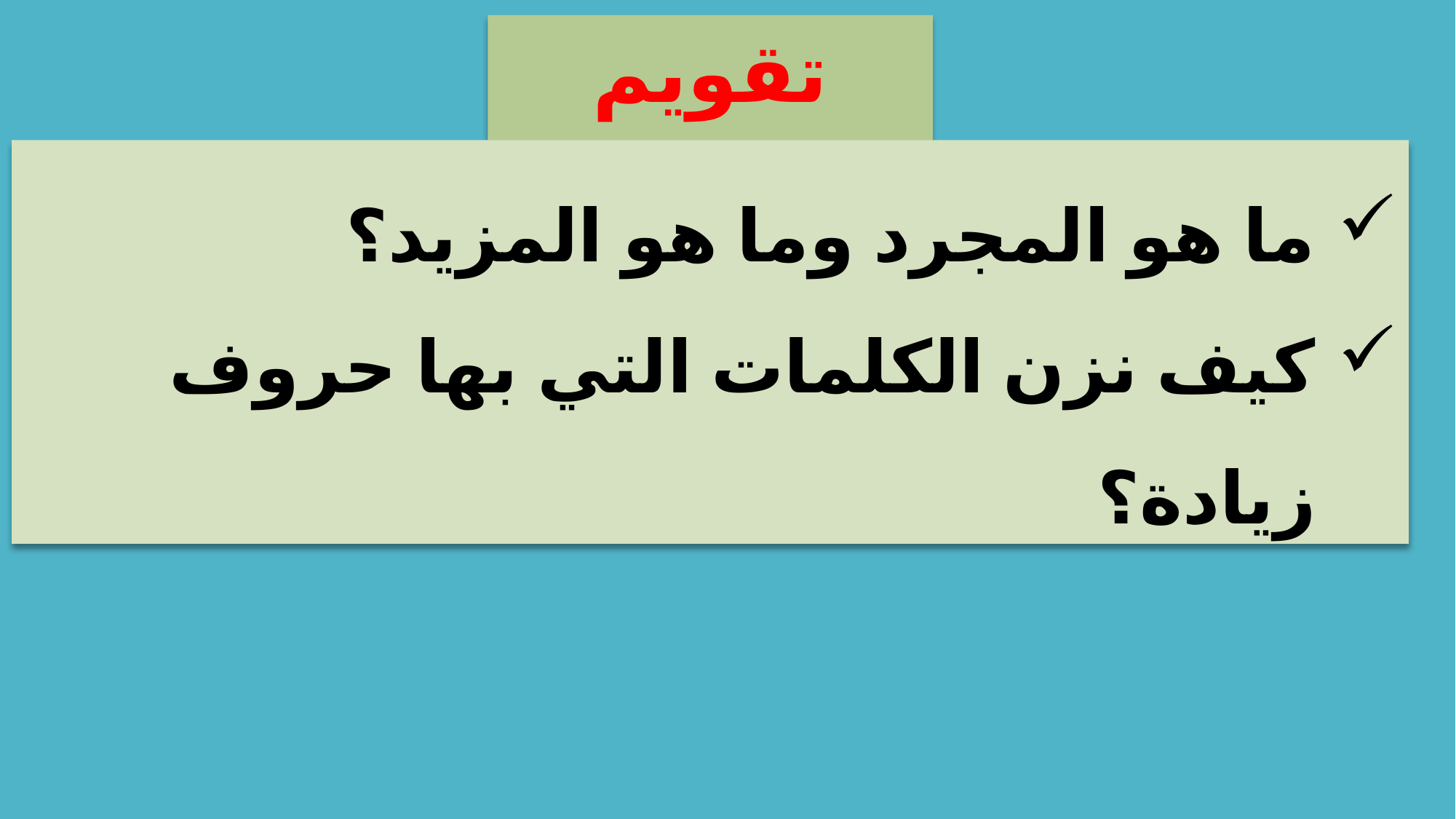

تقويم تشخيصي
ما هو المجرد وما هو المزيد؟
كيف نزن الكلمات التي بها حروف زيادة؟